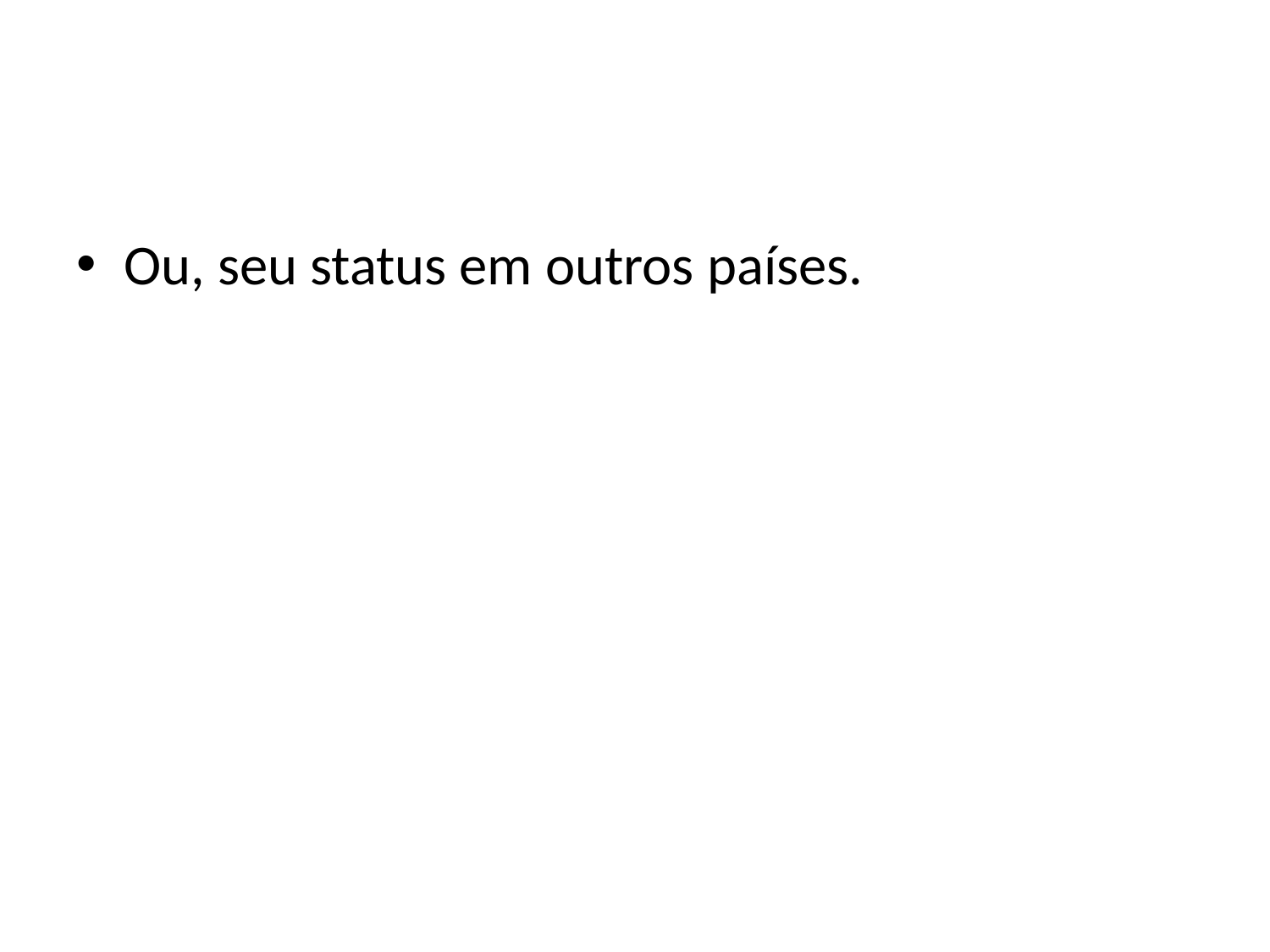

#
Ou, seu status em outros países.